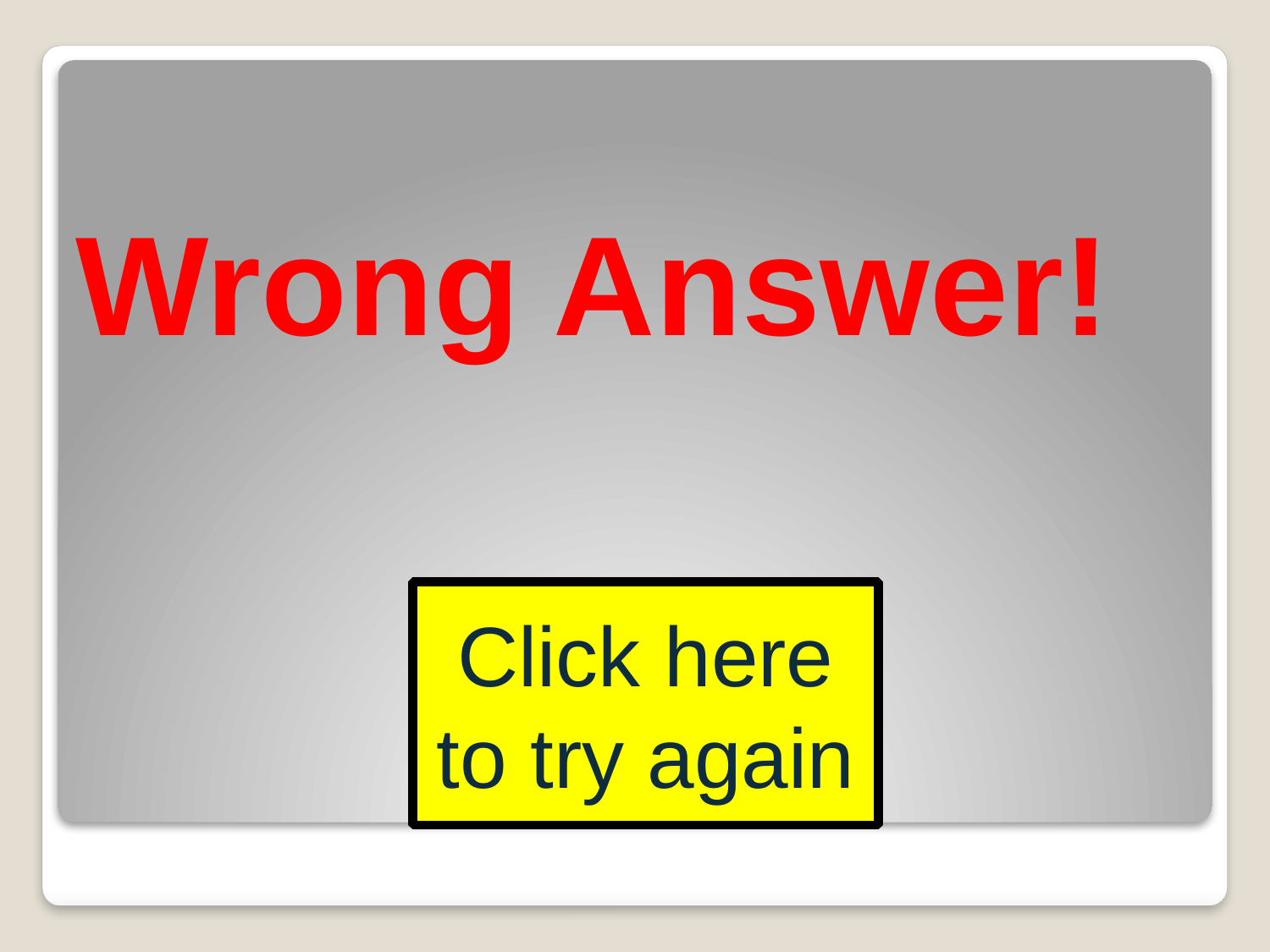

# Wrong Answer!
Click here to try again